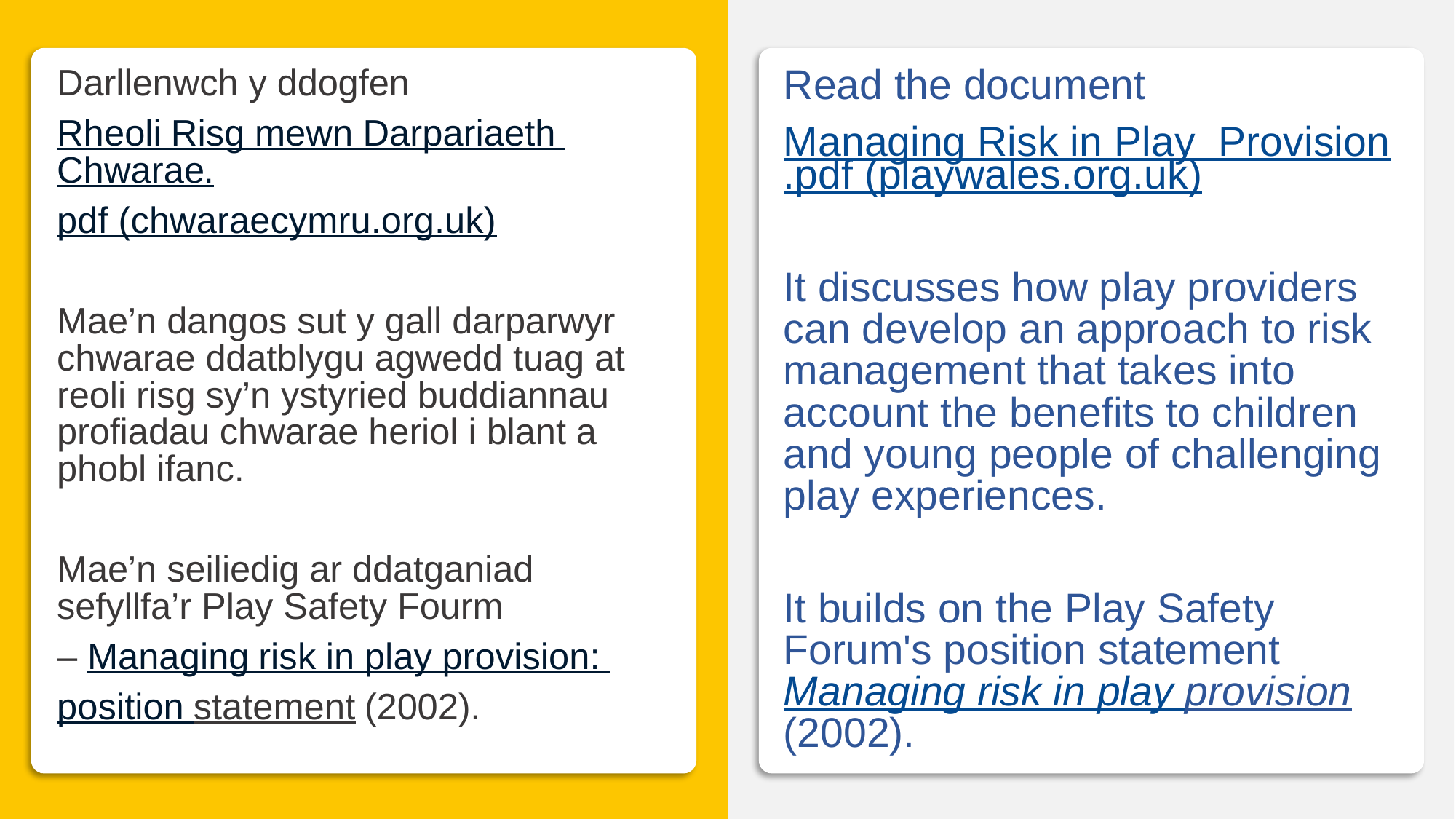

Rheoli Risg Mewn Darpariaeth Chwarae
Darllenwch y ddogfen
Rheoli Risg mewn Darpariaeth Chwarae.
pdf (chwaraecymru.org.uk)

Mae’n dangos sut y gall darparwyr chwarae ddatblygu agwedd tuag at reoli risg sy’n ystyried buddiannau profiadau chwarae heriol i blant a phobl ifanc.

Mae’n seiliedig ar ddatganiad sefyllfa’r Play Safety Fourm
– Managing risk in play provision:
position statement (2002).

Read the document
Managing Risk in Play  Provision.pdf (playwales.org.uk)

It discusses how play providers can develop an approach to risk management that takes into account the benefits to children and young people of challenging play experiences.

It builds on the Play Safety Forum's position statement Managing risk in play provision (2002).